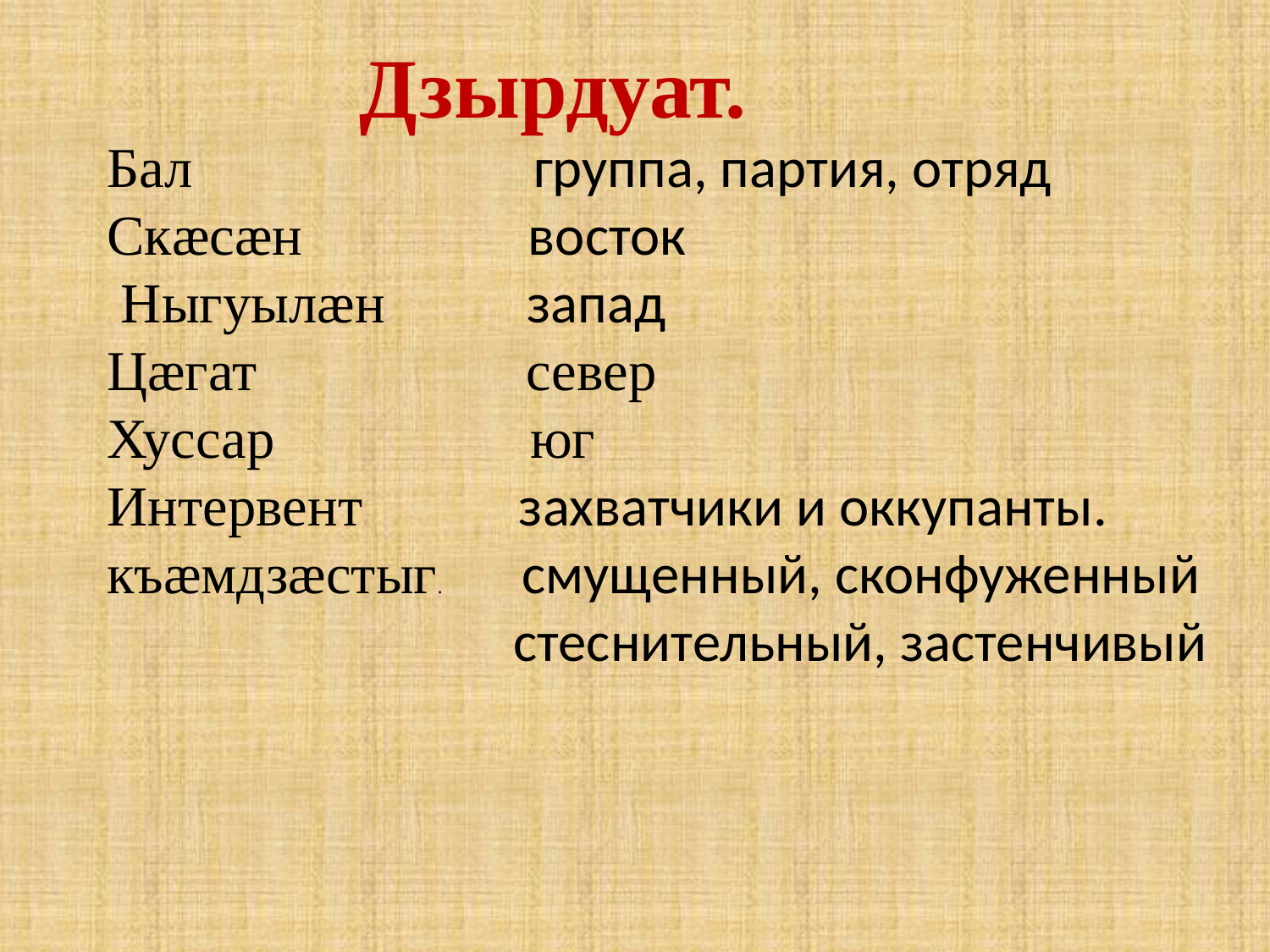

Дзырдуат.
Бал                        группа, партия, отряд
Скæсæн                восток
 Ныгуылæн          запад
Цæгат                   север
Хуссар                  юг
Интервент           захватчики и оккупанты.
къæмдзæстыг.               смущенный, сконфуженный
                                стеснительный, застенчивый